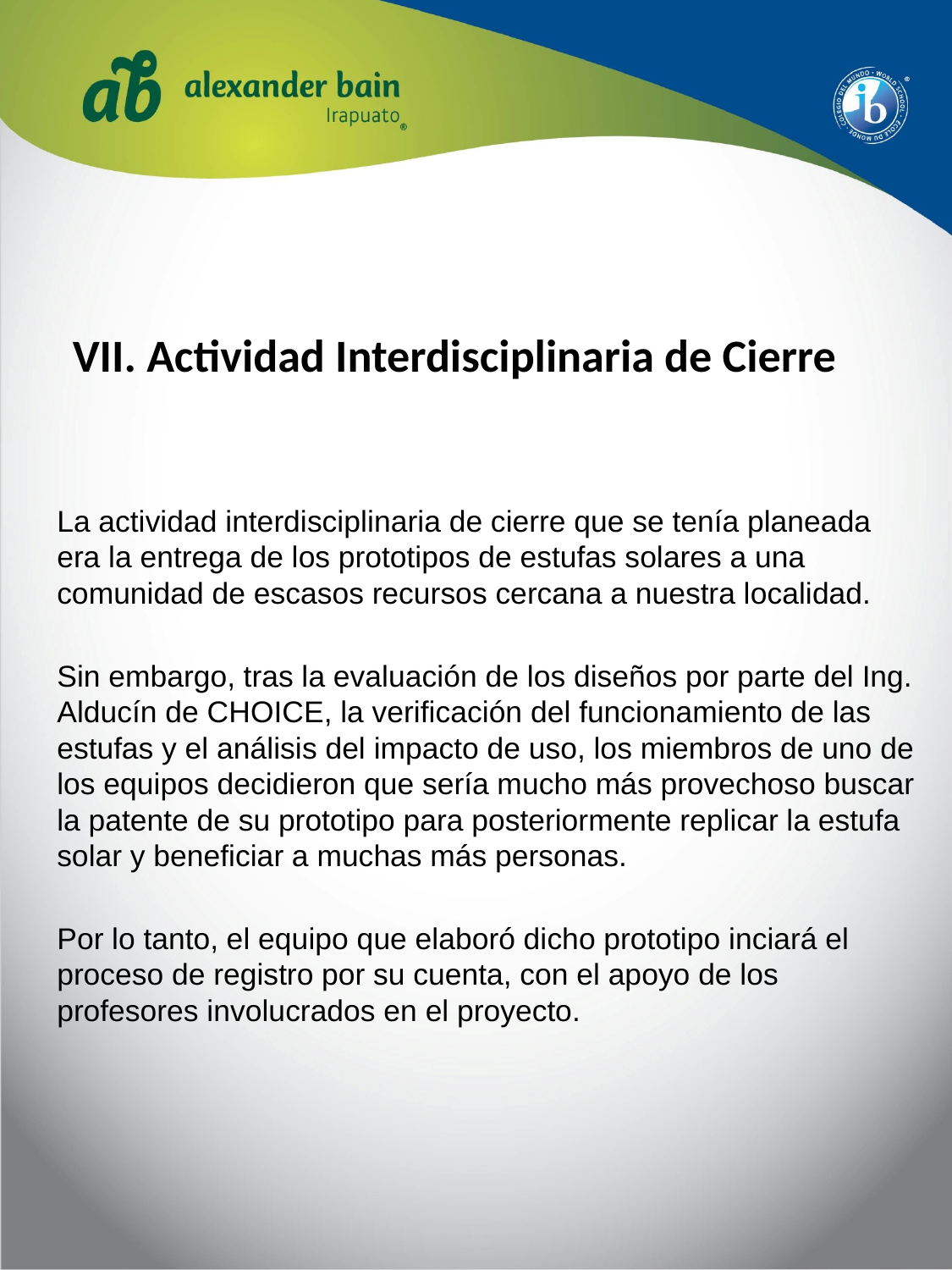

# VII. Actividad Interdisciplinaria de Cierre
La actividad interdisciplinaria de cierre que se tenía planeada era la entrega de los prototipos de estufas solares a una comunidad de escasos recursos cercana a nuestra localidad.

Sin embargo, tras la evaluación de los diseños por parte del Ing. Alducín de CHOICE, la verificación del funcionamiento de las estufas y el análisis del impacto de uso, los miembros de uno de los equipos decidieron que sería mucho más provechoso buscar la patente de su prototipo para posteriormente replicar la estufa solar y beneficiar a muchas más personas.

Por lo tanto, el equipo que elaboró dicho prototipo inciará el proceso de registro por su cuenta, con el apoyo de los profesores involucrados en el proyecto.